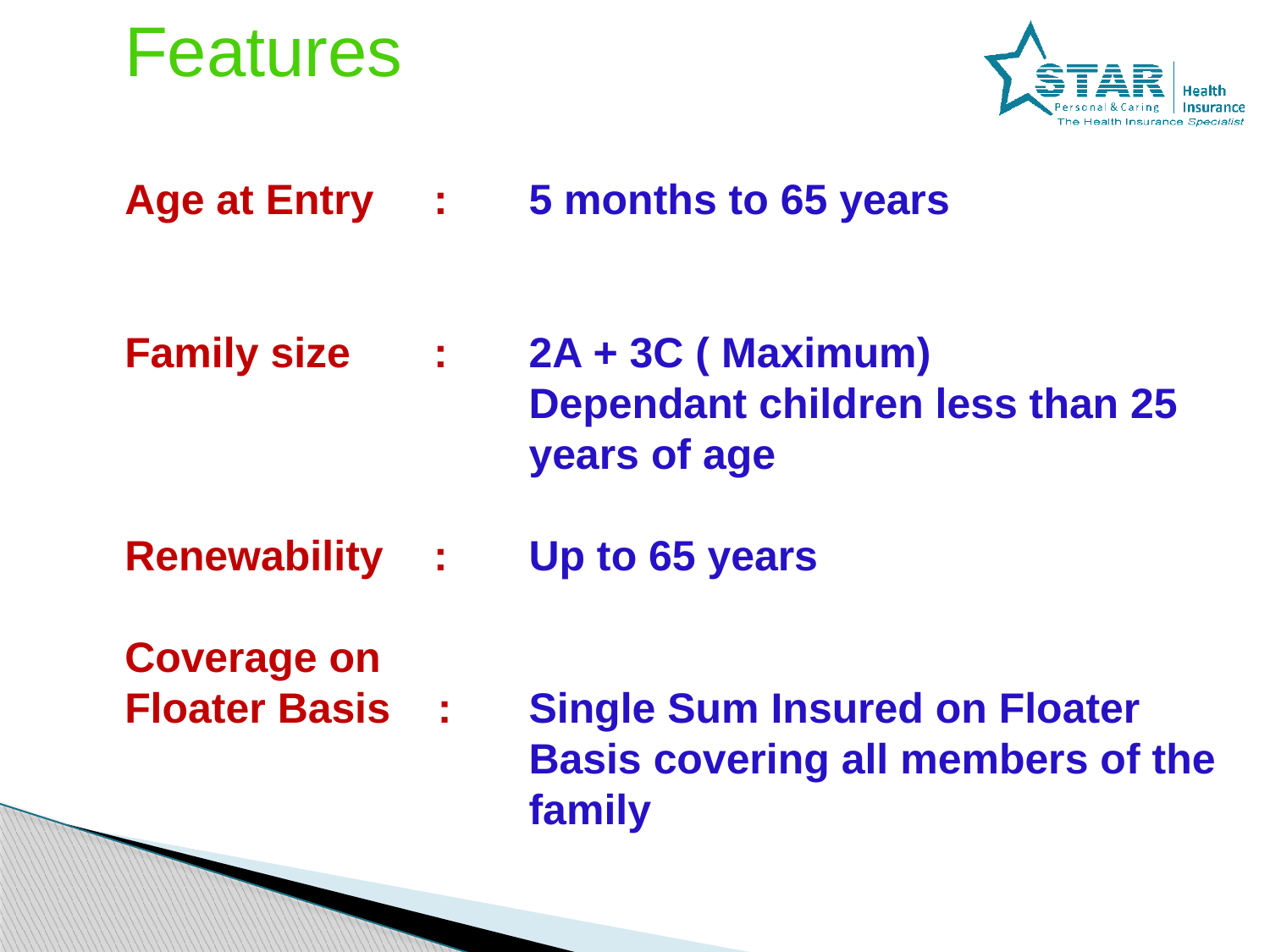

Features
		Age at Entry	:	5 months to 65 years

		Family size	: 	2A + 3C ( Maximum)
				Dependant children less than 25				years of age

		Renewability 	:	Up to 65 years

		Coverage on
		Floater Basis    :  	Single Sum Insured on Floater 					Basis covering all members of the 				family